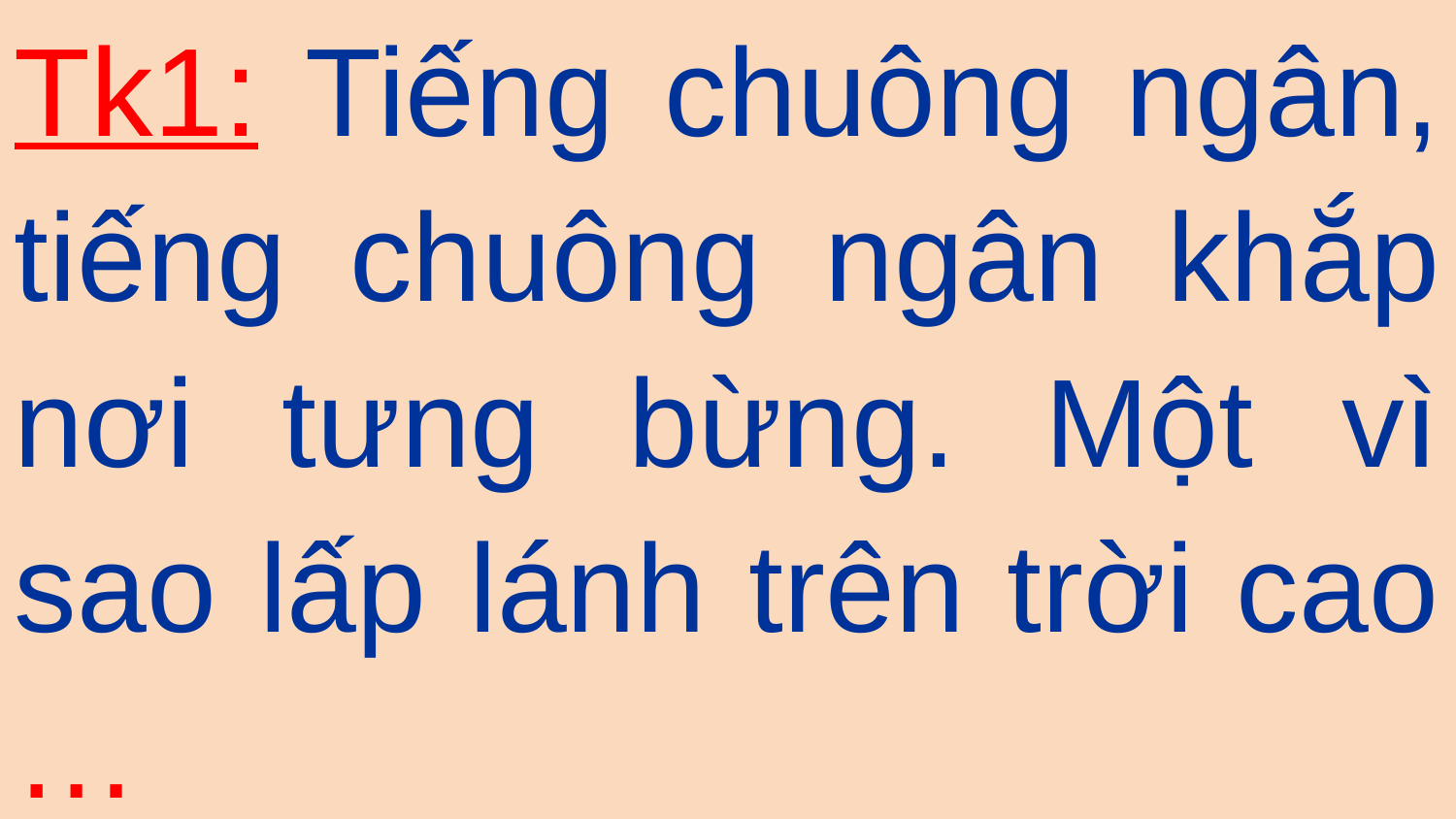

Tk1: Tiếng chuông ngân, tiếng chuông ngân khắp nơi tưng bừng. Một vì sao lấp lánh trên trời cao …